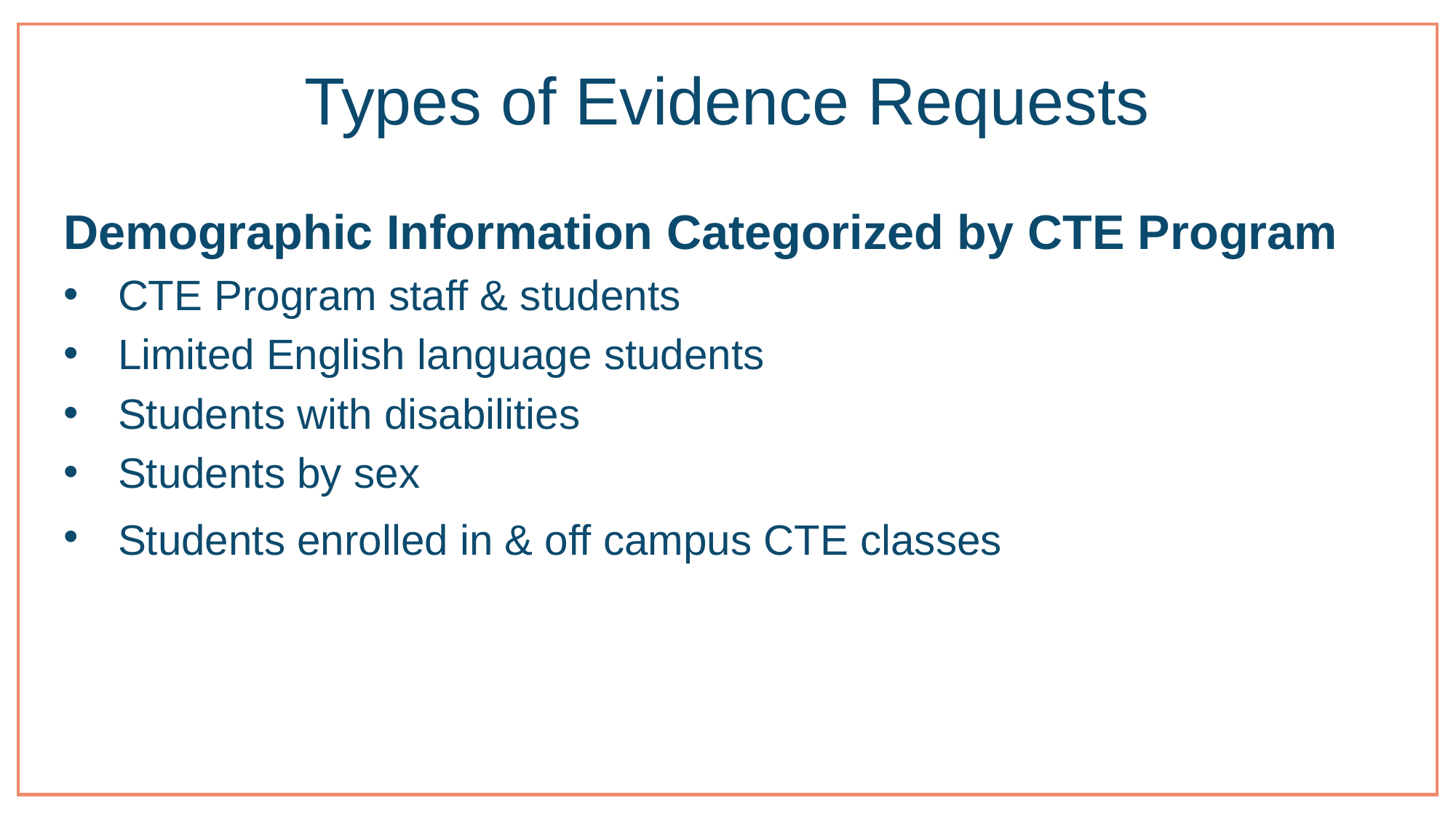

# Types of Evidence Requests
Demographic Information Categorized by CTE Program
CTE Program staff & students
Limited English language students
Students with disabilities
Students by sex
Students enrolled in & off campus CTE classes